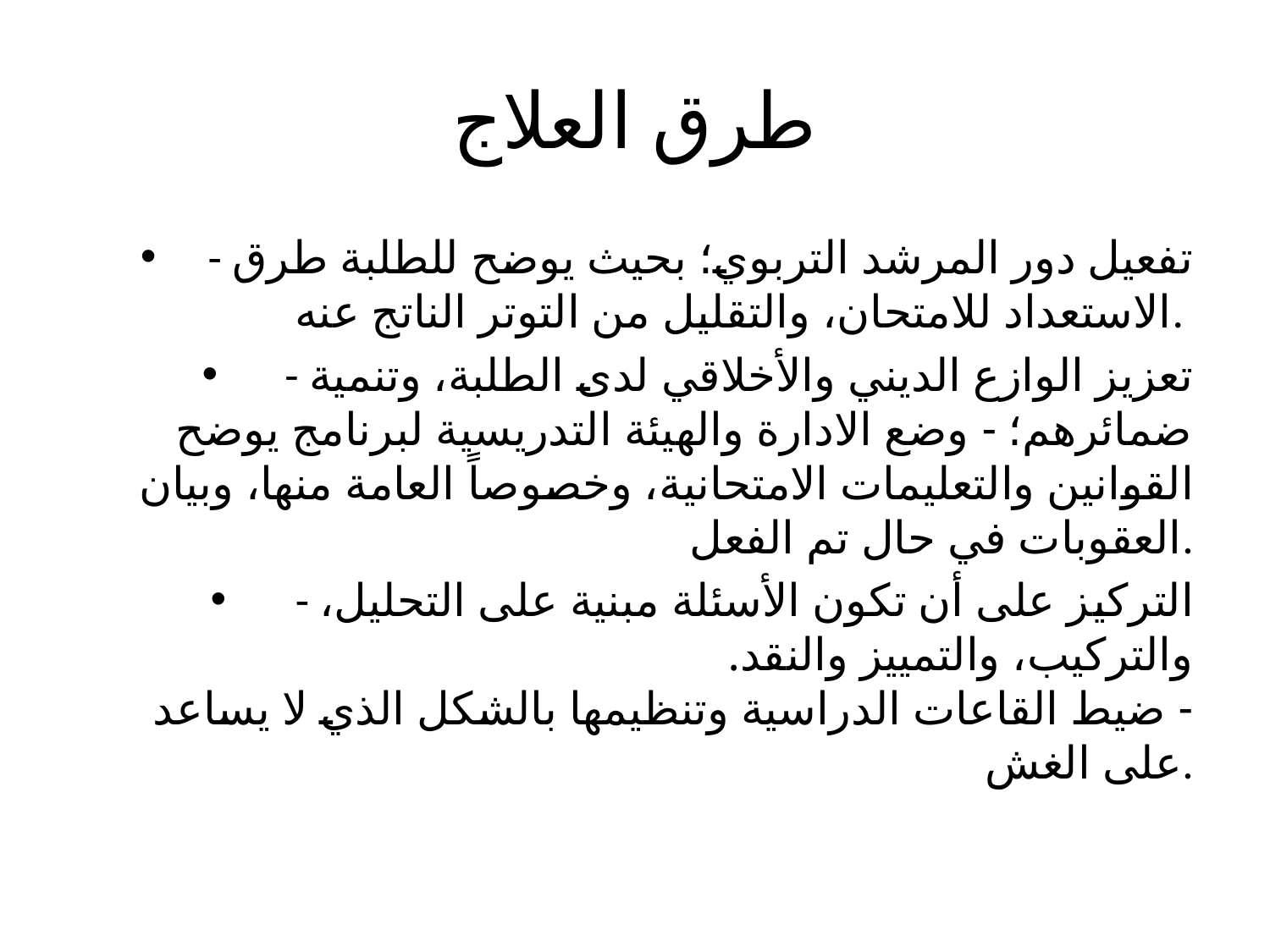

# طرق العلاج
- تفعيل دور المرشد التربوي؛ بحيث يوضح للطلبة طرق الاستعداد للامتحان، والتقليل من التوتر الناتج عنه.
- تعزيز الوازع الديني والأخلاقي لدى الطلبة، وتنمية ضمائرهم؛ - وضع الادارة والهيئة التدريسية لبرنامج يوضح القوانين والتعليمات الامتحانية، وخصوصاً العامة منها، وبيان العقوبات في حال تم الفعل.
- التركيز على أن تكون الأسئلة مبنية على التحليل، والتركيب، والتمييز والنقد.
- ضيط القاعات الدراسية وتنظيمها بالشكل الذي لا يساعد على الغش.